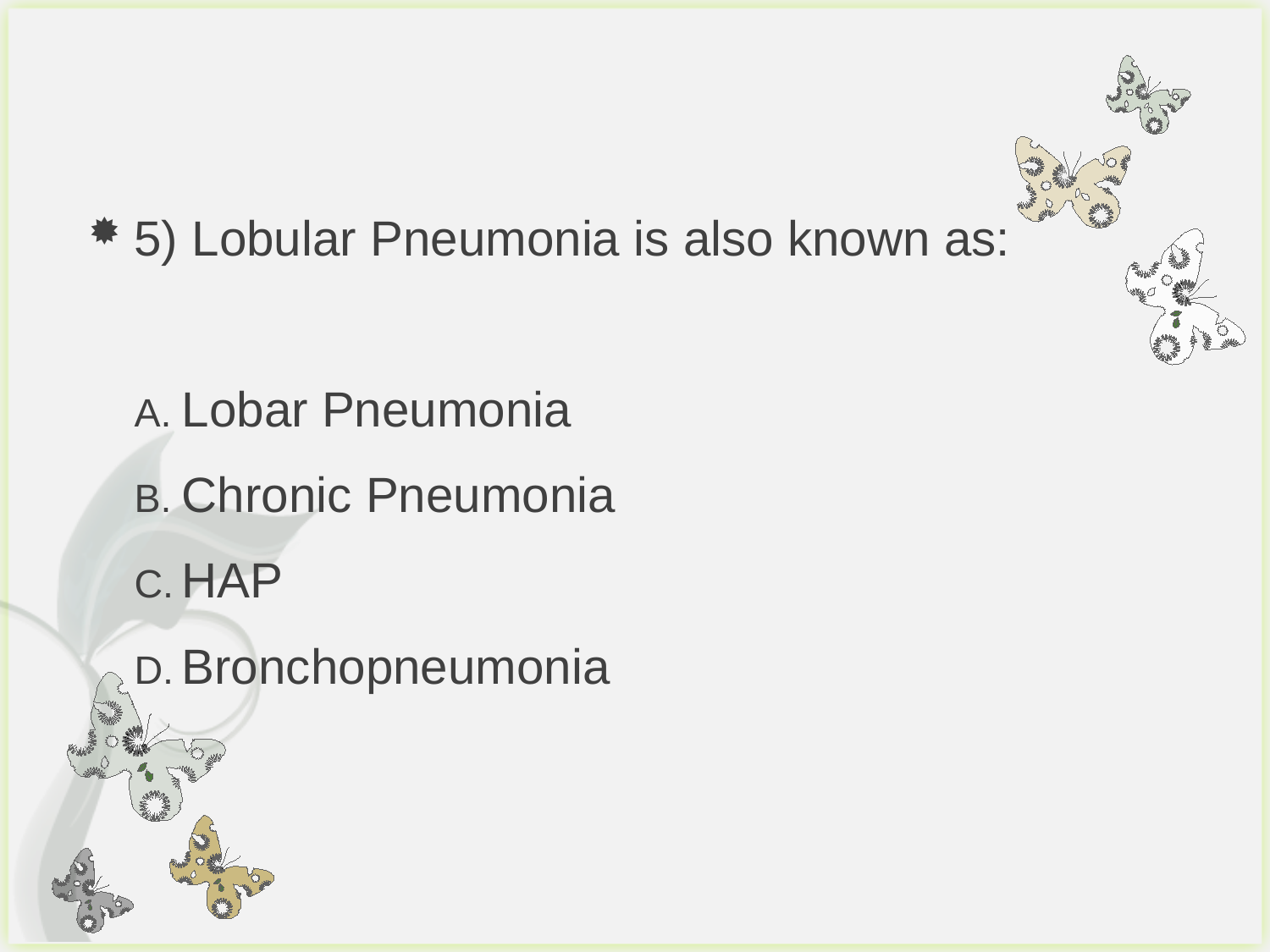

#

5) Lobular Pneumonia is also known as:

Lobar Pneumonia
Chronic Pneumonia
HAP
Bronchopneumonia